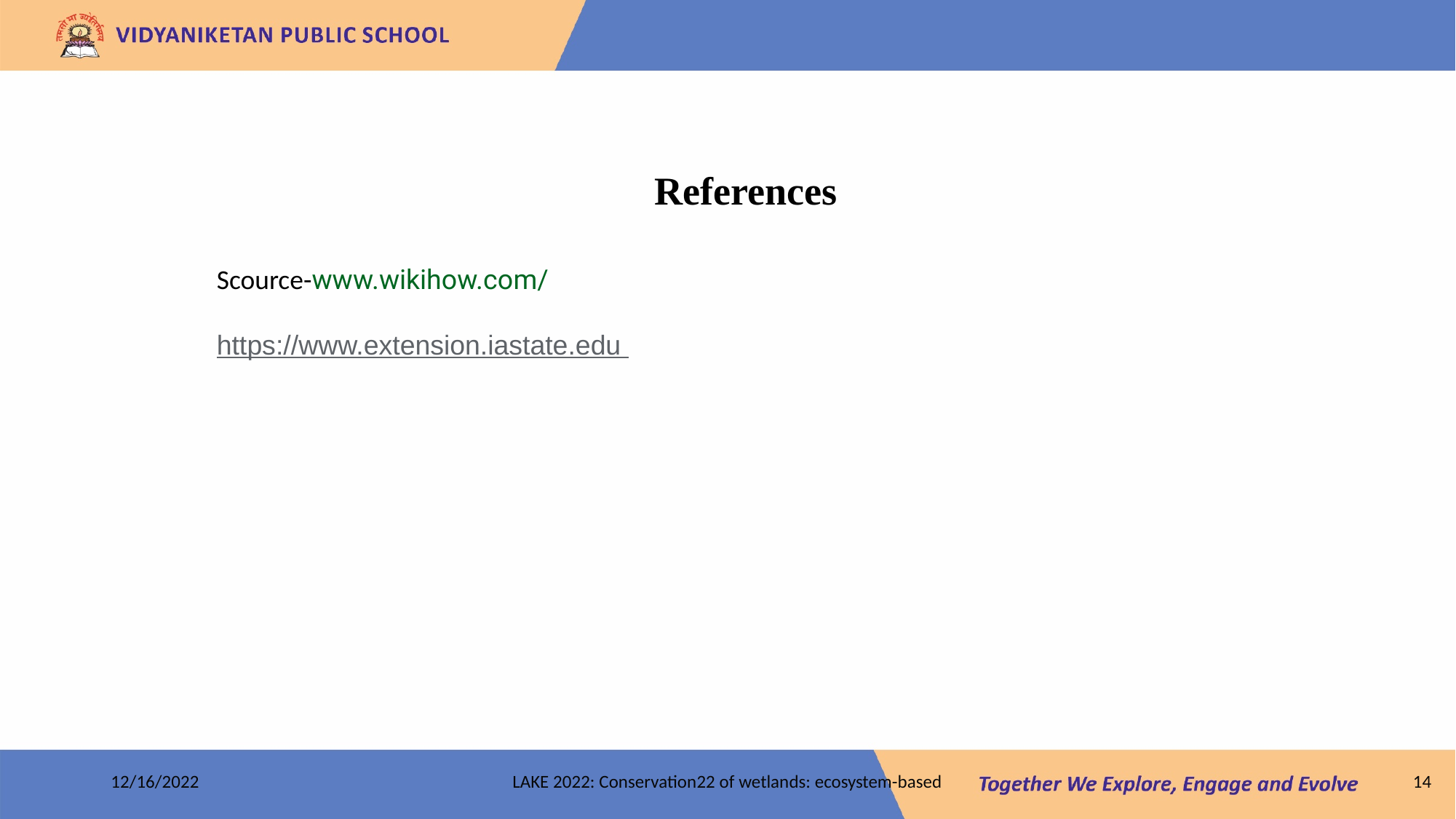

References
Scource-www.wikihow.com/

https://www.extension.iastate.edu
12/16/2022
LAKE 2022: Conservation22 of wetlands: ecosystem-based
14